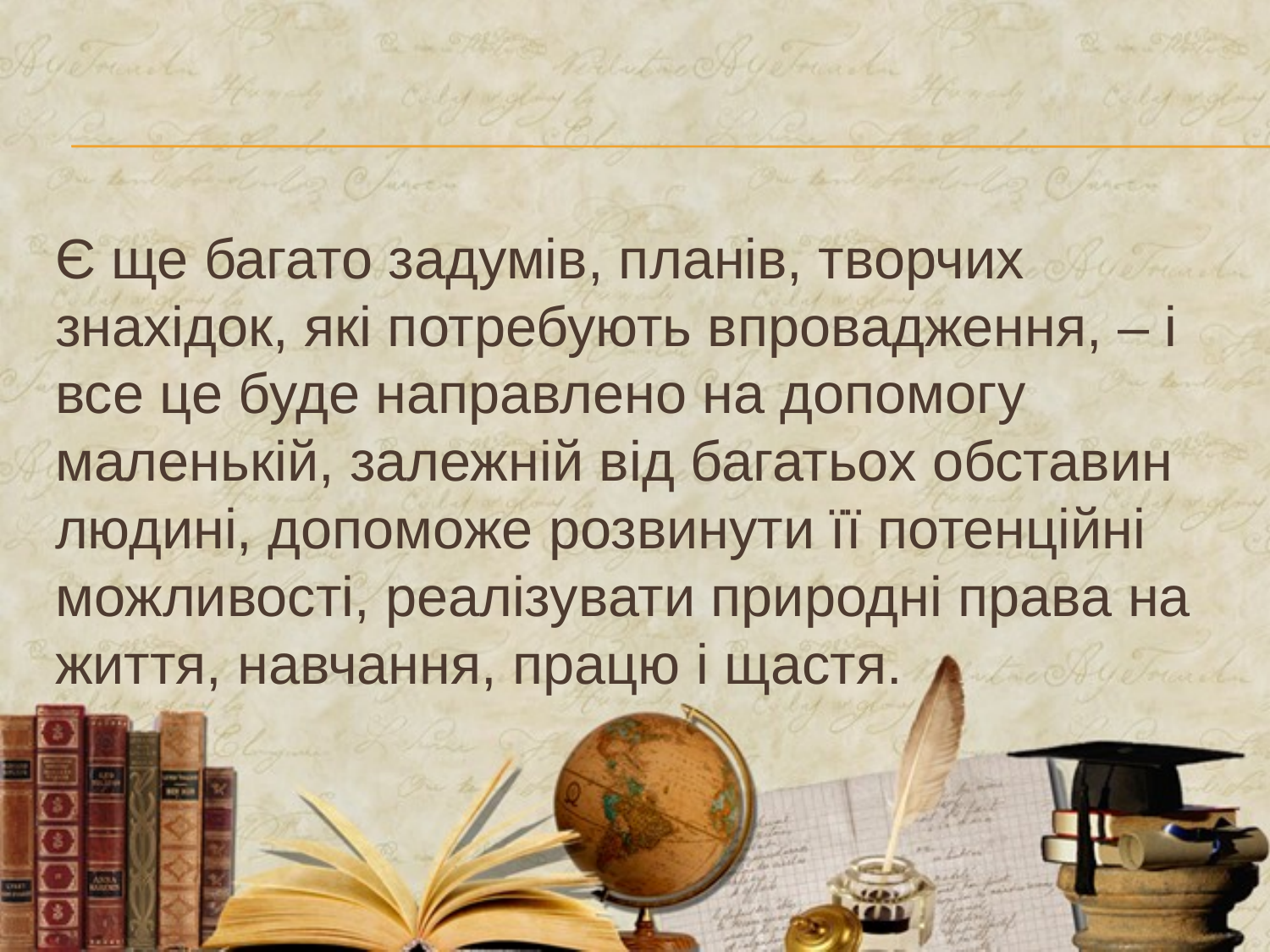

Є ще багато задумів, планів, творчих знахідок, які потребують впровадження, – і все це буде направлено на допомогу маленькій, залежній від багатьох обставин людині, допоможе розвинути її потенційні можливості, реалізувати природні права на життя, навчання, працю і щастя.